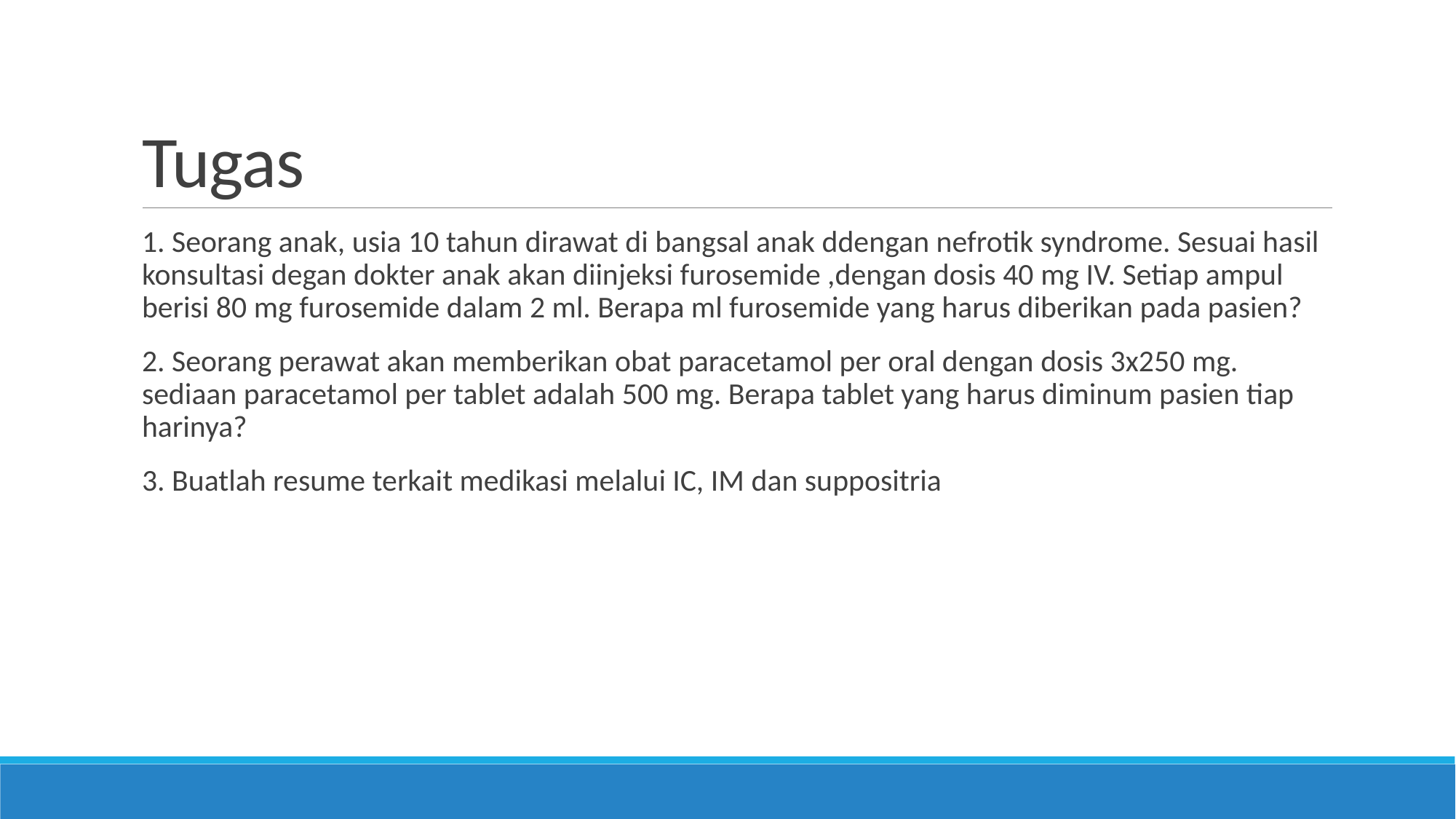

# Tugas
1. Seorang anak, usia 10 tahun dirawat di bangsal anak ddengan nefrotik syndrome. Sesuai hasil konsultasi degan dokter anak akan diinjeksi furosemide ,dengan dosis 40 mg IV. Setiap ampul berisi 80 mg furosemide dalam 2 ml. Berapa ml furosemide yang harus diberikan pada pasien?
2. Seorang perawat akan memberikan obat paracetamol per oral dengan dosis 3x250 mg. sediaan paracetamol per tablet adalah 500 mg. Berapa tablet yang harus diminum pasien tiap harinya?
3. Buatlah resume terkait medikasi melalui IC, IM dan suppositria